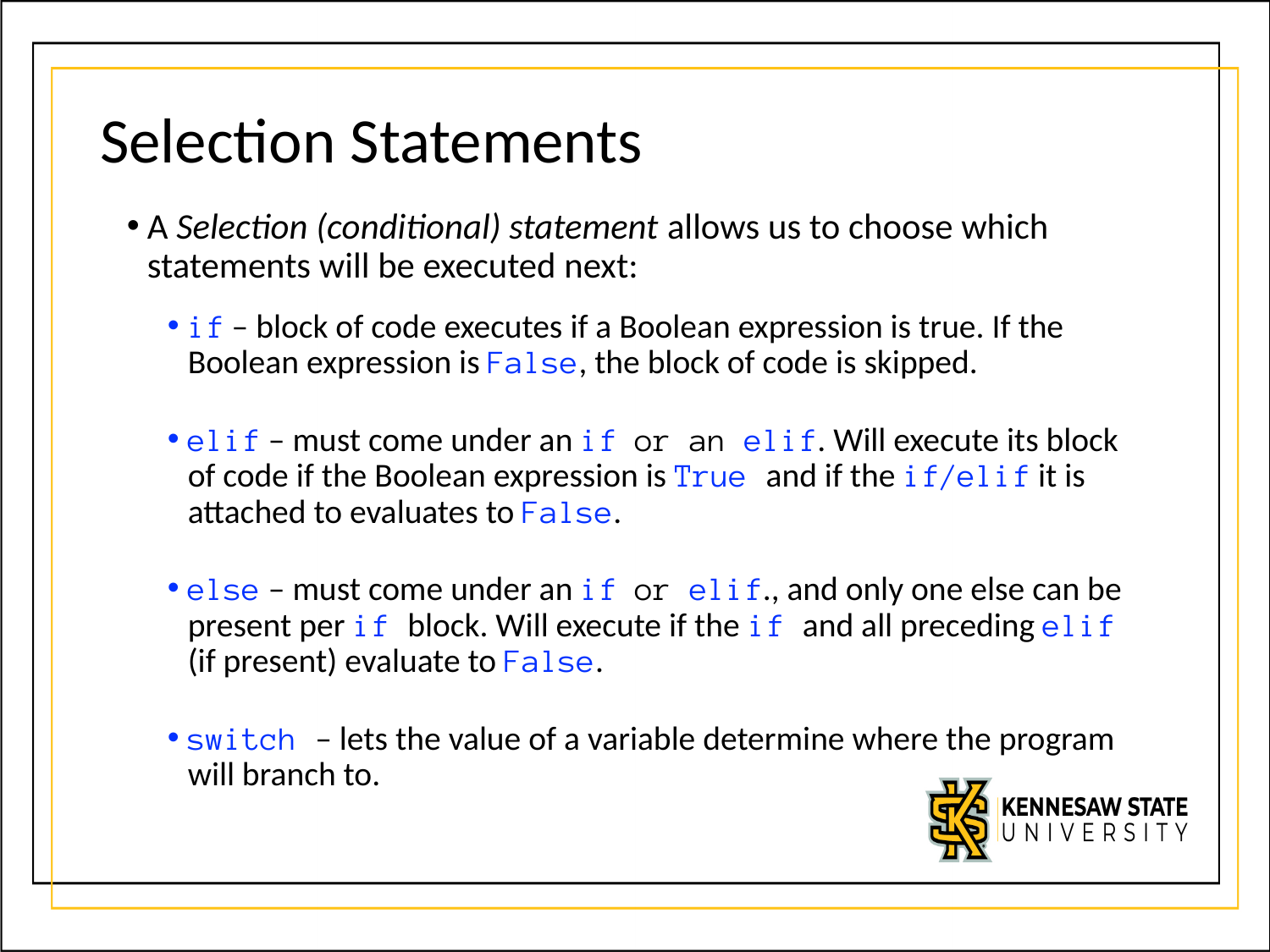

# Selection Statements
A Selection (conditional) statement allows us to choose which statements will be executed next:
if – block of code executes if a Boolean expression is true. If the Boolean expression is False, the block of code is skipped.
elif – must come under an if or an elif. Will execute its block of code if the Boolean expression is True and if the if/elif it is attached to evaluates to False.
else – must come under an if or elif., and only one else can be present per if block. Will execute if the if and all preceding elif (if present) evaluate to False.
switch – lets the value of a variable determine where the program will branch to.